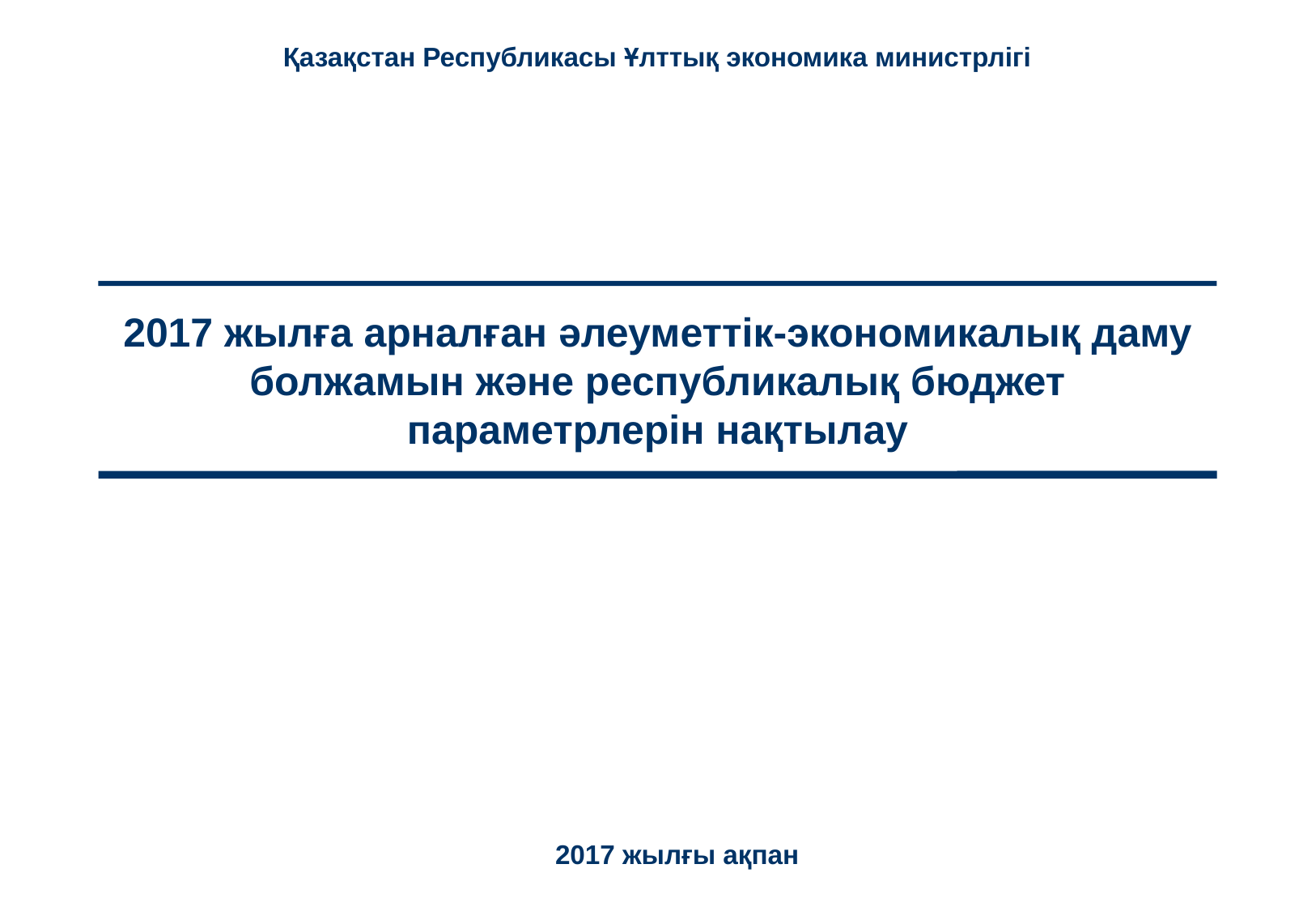

Қазақстан Республикасы Ұлттық экономика министрлігі
# 2017 жылға арналған әлеуметтік-экономикалық даму болжамын және республикалық бюджет параметрлерін нақтылау
2017 жылғы ақпан